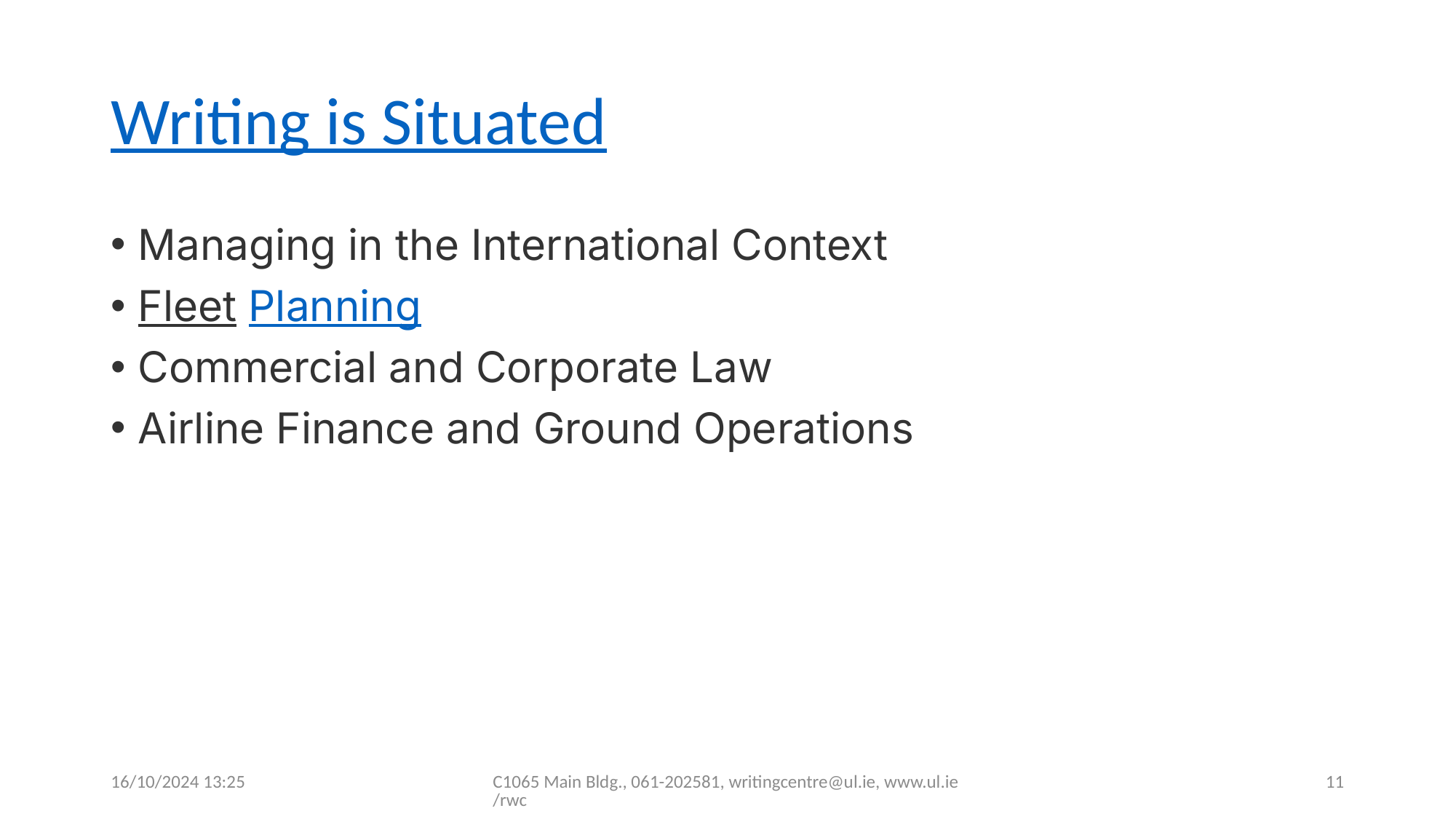

# Writing is Situated
Managing in the International Context
Fleet Planning
Commercial and Corporate Law
Airline Finance and Ground Operations

16/10/2024 13:25
C1065 Main Bldg., 061-202581, writingcentre@ul.ie, www.ul.ie/rwc
11